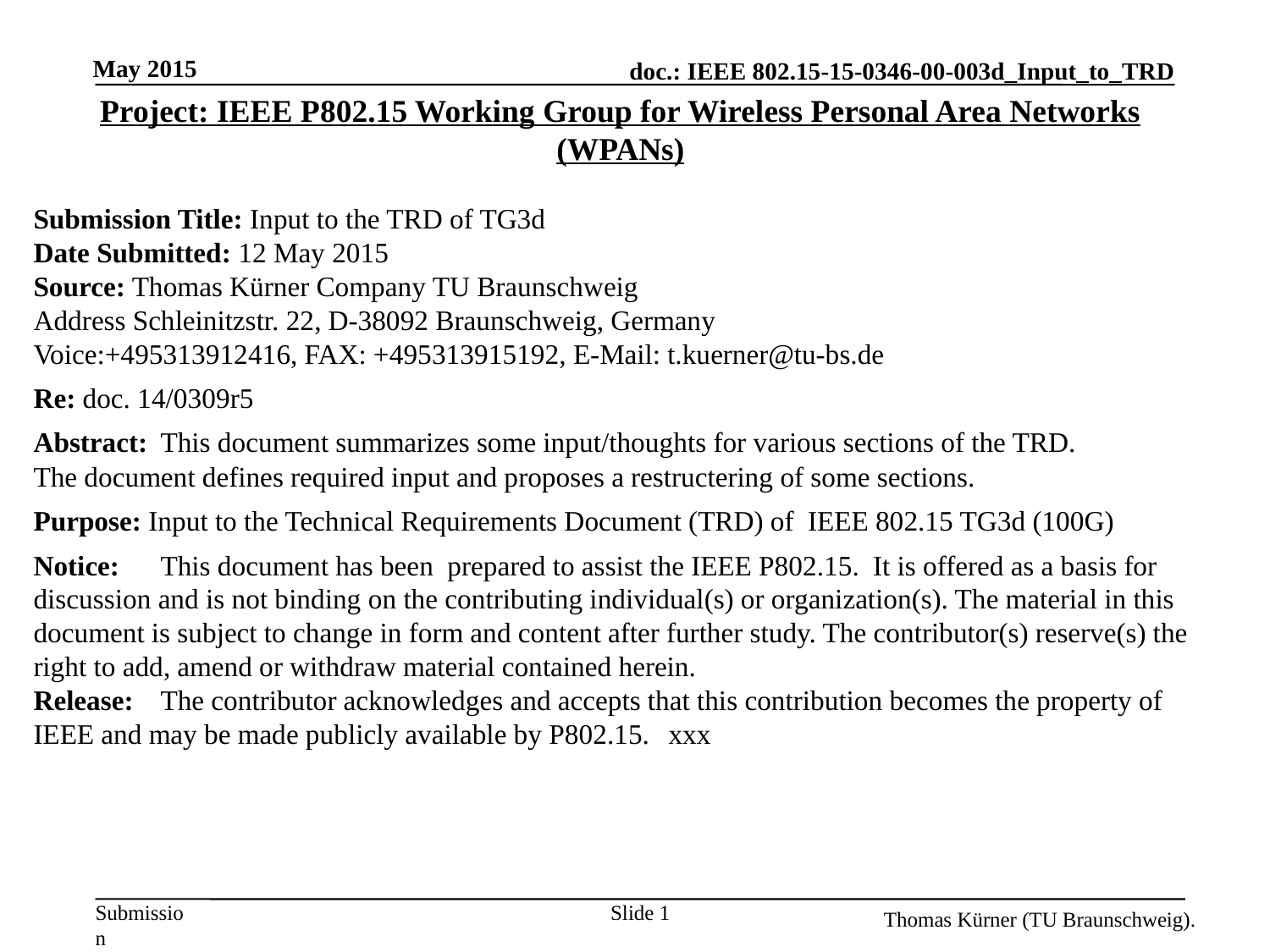

May 2015
Project: IEEE P802.15 Working Group for Wireless Personal Area Networks (WPANs)

Submission Title: Input to the TRD of TG3d
Date Submitted: 12 May 2015
Source: Thomas Kürner Company TU Braunschweig
Address Schleinitzstr. 22, D-38092 Braunschweig, Germany
Voice:+495313912416, FAX: +495313915192, E-Mail: t.kuerner@tu-bs.de
Re: doc. 14/0309r5
Abstract:	This document summarizes some input/thoughts for various sections of the TRD.
The document defines required input and proposes a restructering of some sections.
Purpose: Input to the Technical Requirements Document (TRD) of  IEEE 802.15 TG3d (100G)
Notice:	This document has been  prepared to assist the IEEE P802.15.  It is offered as a basis for discussion and is not binding on the contributing individual(s) or organization(s). The material in this document is subject to change in form and content after further study. The contributor(s) reserve(s) the right to add, amend or withdraw material contained herein.
Release:	The contributor acknowledges and accepts that this contribution becomes the property of IEEE and may be made publicly available by P802.15.	xxx
Slide 1
Thomas Kürner (TU Braunschweig).